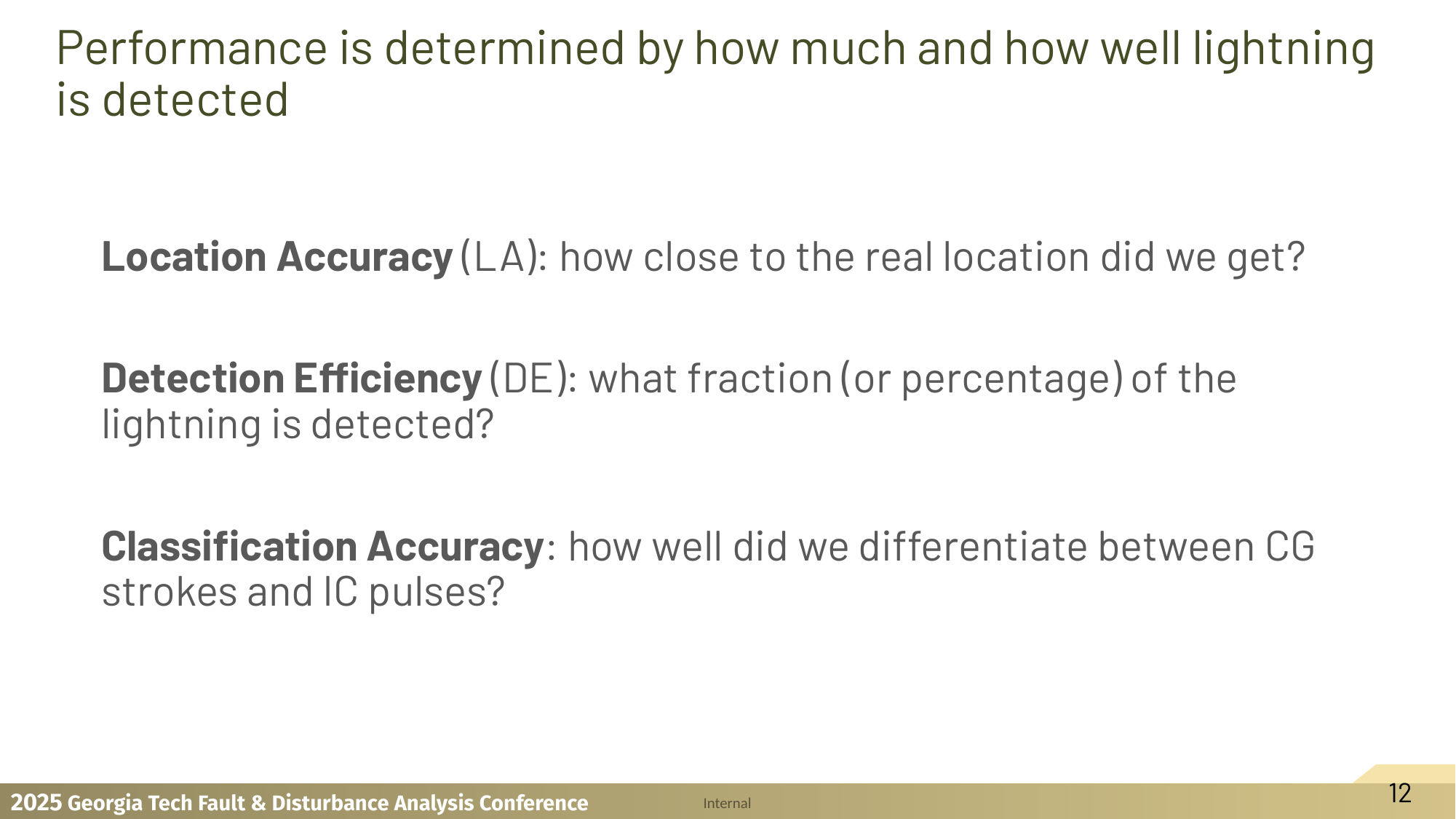

# Performance is determined by how much and how well lightning is detected

Location Accuracy (LA): how close to the real location did we get?

Detection Efficiency (DE): what fraction (or percentage) of the lightning is detected?

Classification Accuracy: how well did we differentiate between CG strokes and IC pulses?